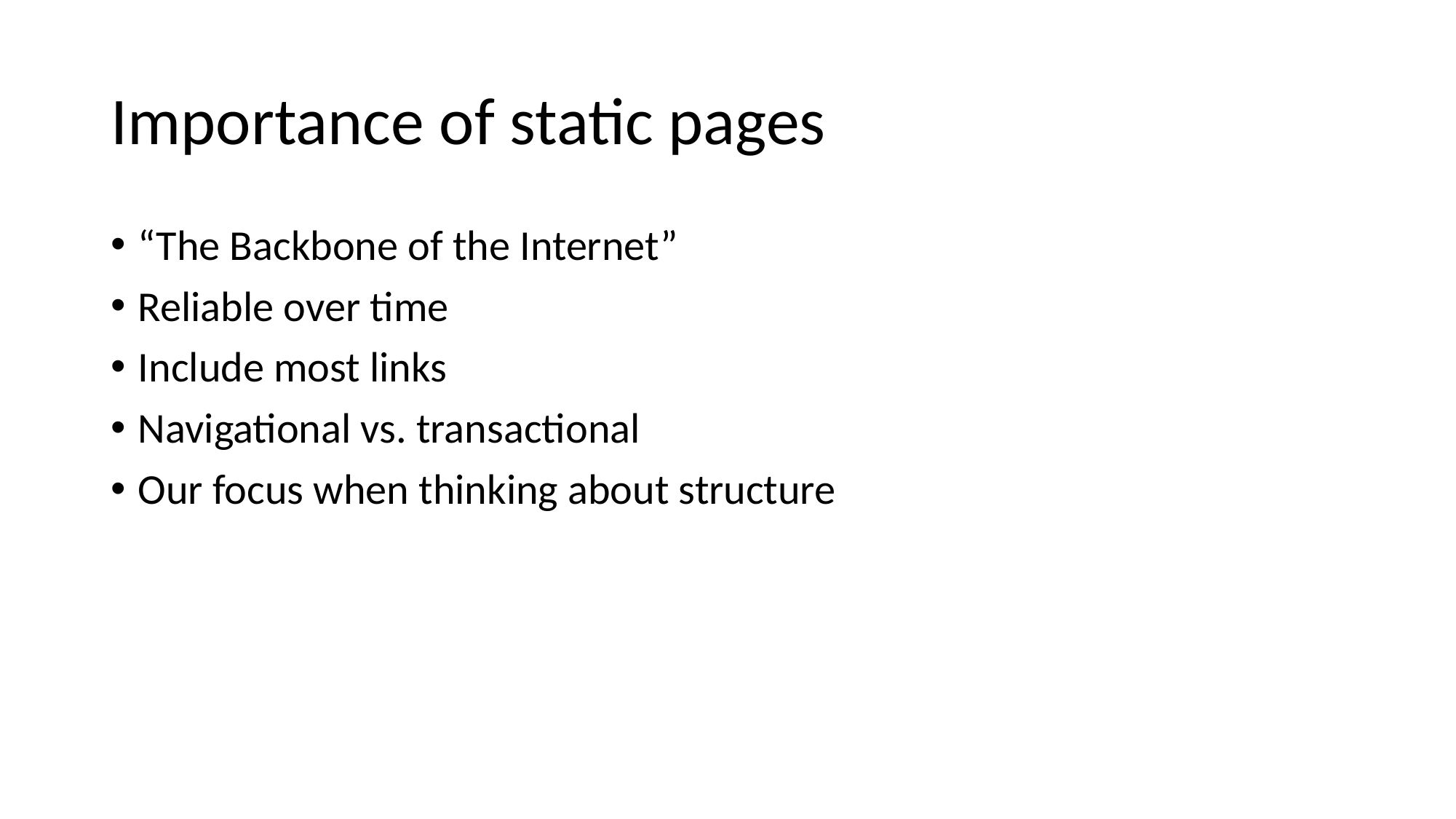

# Importance of static pages
“The Backbone of the Internet”
Reliable over time
Include most links
Navigational vs. transactional
Our focus when thinking about structure